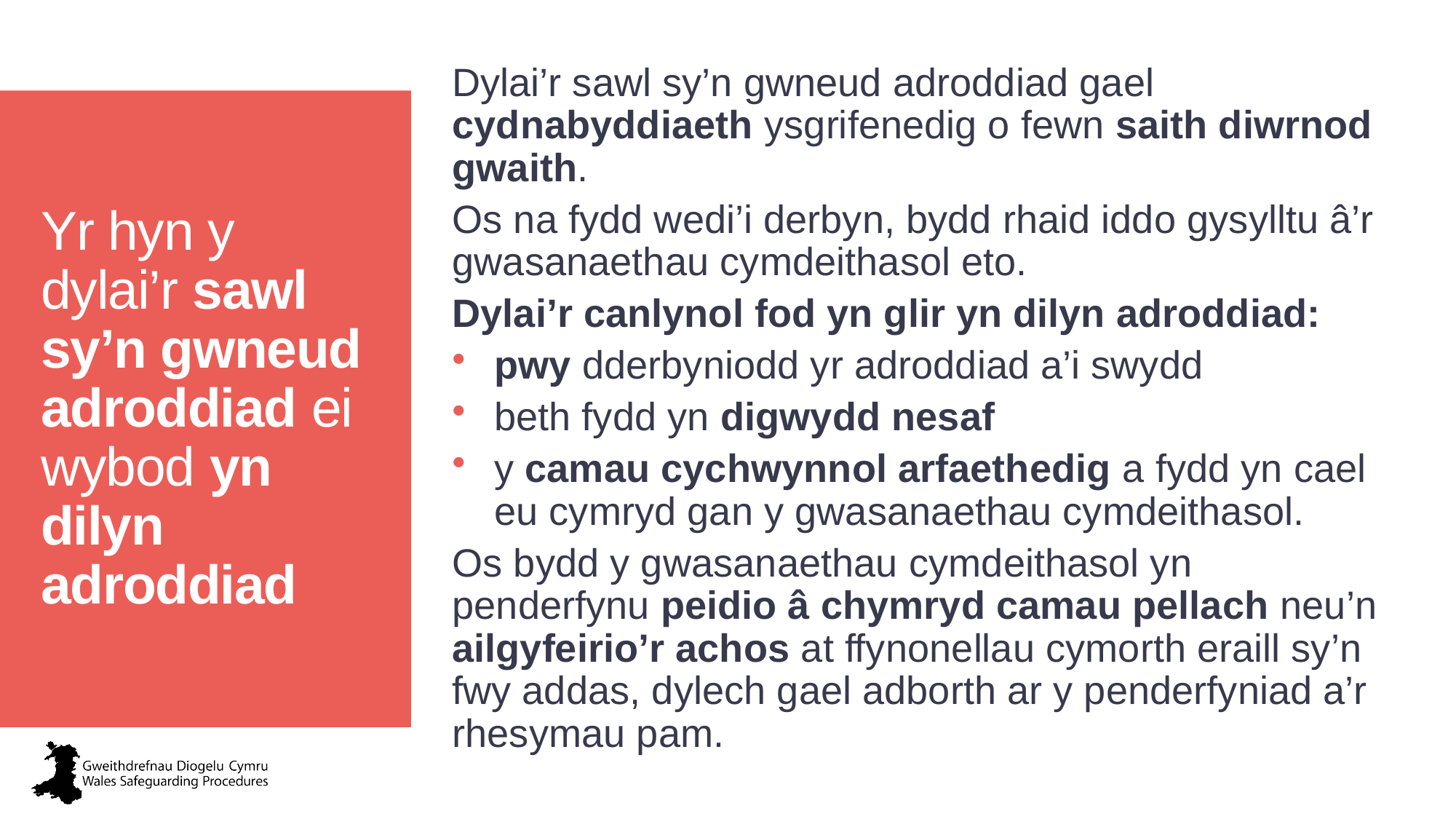

Dylai’r sawl sy’n gwneud adroddiad gael cydnabyddiaeth ysgrifenedig o fewn saith diwrnod gwaith.
Os na fydd wedi’i derbyn, bydd rhaid iddo gysylltu â’r gwasanaethau cymdeithasol eto.
Dylai’r canlynol fod yn glir yn dilyn adroddiad:
pwy dderbyniodd yr adroddiad a’i swydd
beth fydd yn digwydd nesaf
y camau cychwynnol arfaethedig a fydd yn cael eu cymryd gan y gwasanaethau cymdeithasol.
Os bydd y gwasanaethau cymdeithasol yn penderfynu peidio â chymryd camau pellach neu’n ailgyfeirio’r achos at ffynonellau cymorth eraill sy’n fwy addas, dylech gael adborth ar y penderfyniad a’r rhesymau pam.
# Yr hyn y dylai’r sawl sy’n gwneud adroddiad ei wybod yn dilyn adroddiad